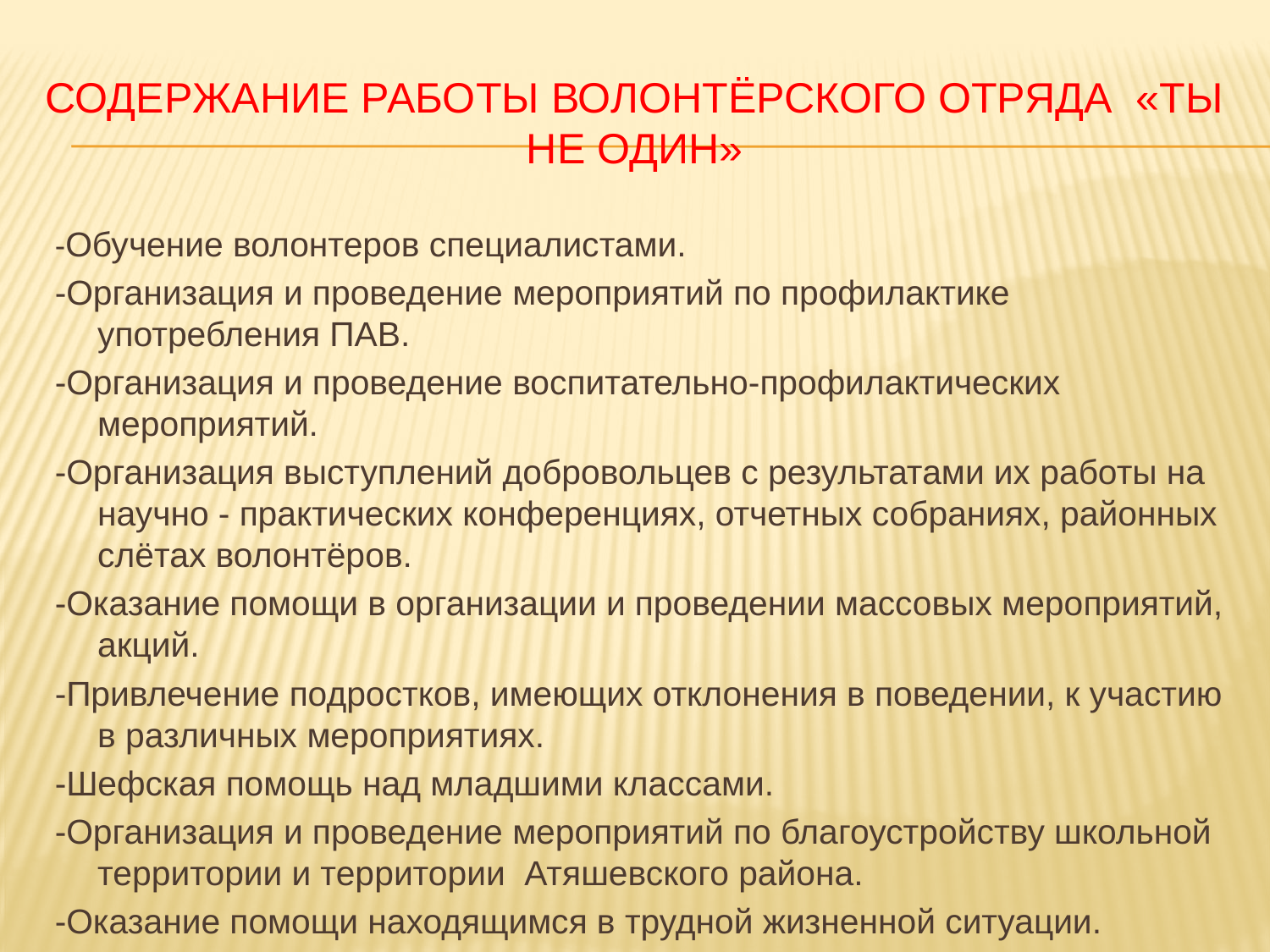

# Содержание работы волонтёрского отряда  «Ты не один»
-Обучение волонтеров специалистами.
-Организация и проведение мероприятий по профилактике употребления ПАВ.
-Организация и проведение воспитательно-профилактических мероприятий.
-Организация выступлений добровольцев с результатами их работы на научно - практических конференциях, отчетных собраниях, районных слётах волонтёров.
-Оказание помощи в организации и проведении массовых мероприятий, акций.
-Привлечение подростков, имеющих отклонения в поведении, к участию в различных мероприятиях.
-Шефская помощь над младшими классами.
-Организация и проведение мероприятий по благоустройству школьной территории и территории  Атяшевского района.
-Оказание помощи находящимся в трудной жизненной ситуации.